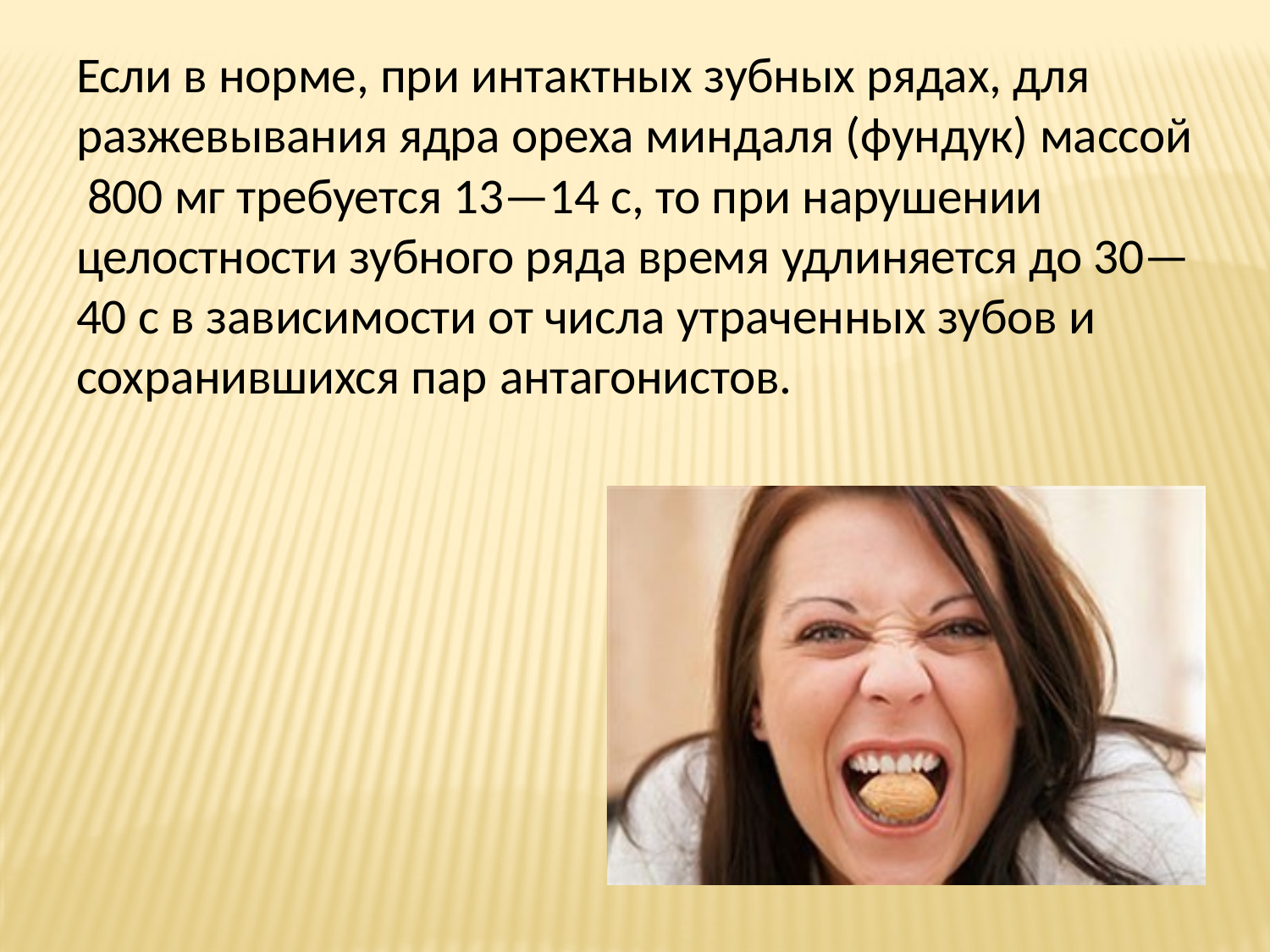

Если в норме, при интактных зубных рядах, для  разжевывания ядра ореха миндаля (фундук) массой  800 мг требуется 13—14 с, то при нарушении  целостности зубного ряда время удлиняется до 30—  40 с в зависимости от числа утраченных зубов и  сохранившихся пар антагонистов.